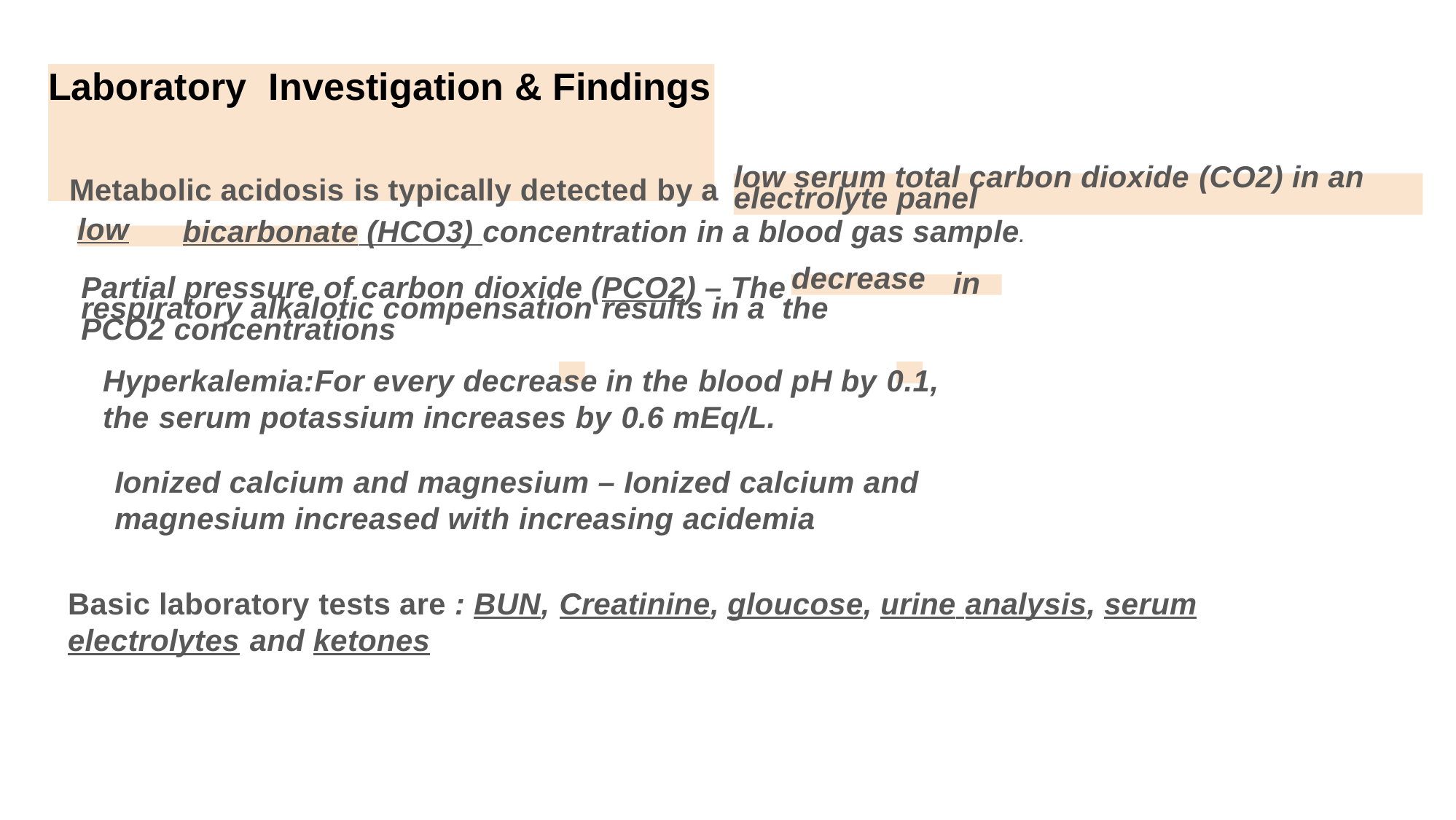

# Laboratory	Investigation & Findings
Metabolic acidosis is typically detected by a
low serum total carbon dioxide (CO2) in an electrolyte panel
bicarbonate (HCO3) concentration in a blood gas sample.
low
in
decrease
Partial pressure of carbon dioxide (PCO2) – The respiratory alkalotic compensation results in a  the PCO2 concentrations
Hyperkalemia:For every decrease in the blood pH by 0.1, the serum potassium increases by 0.6 mEq/L.

Ionized calcium and magnesium – Ionized calcium and magnesium increased with increasing acidemia
Basic laboratory tests are : BUN, Creatinine, gloucose, urine analysis, serum electrolytes and ketones